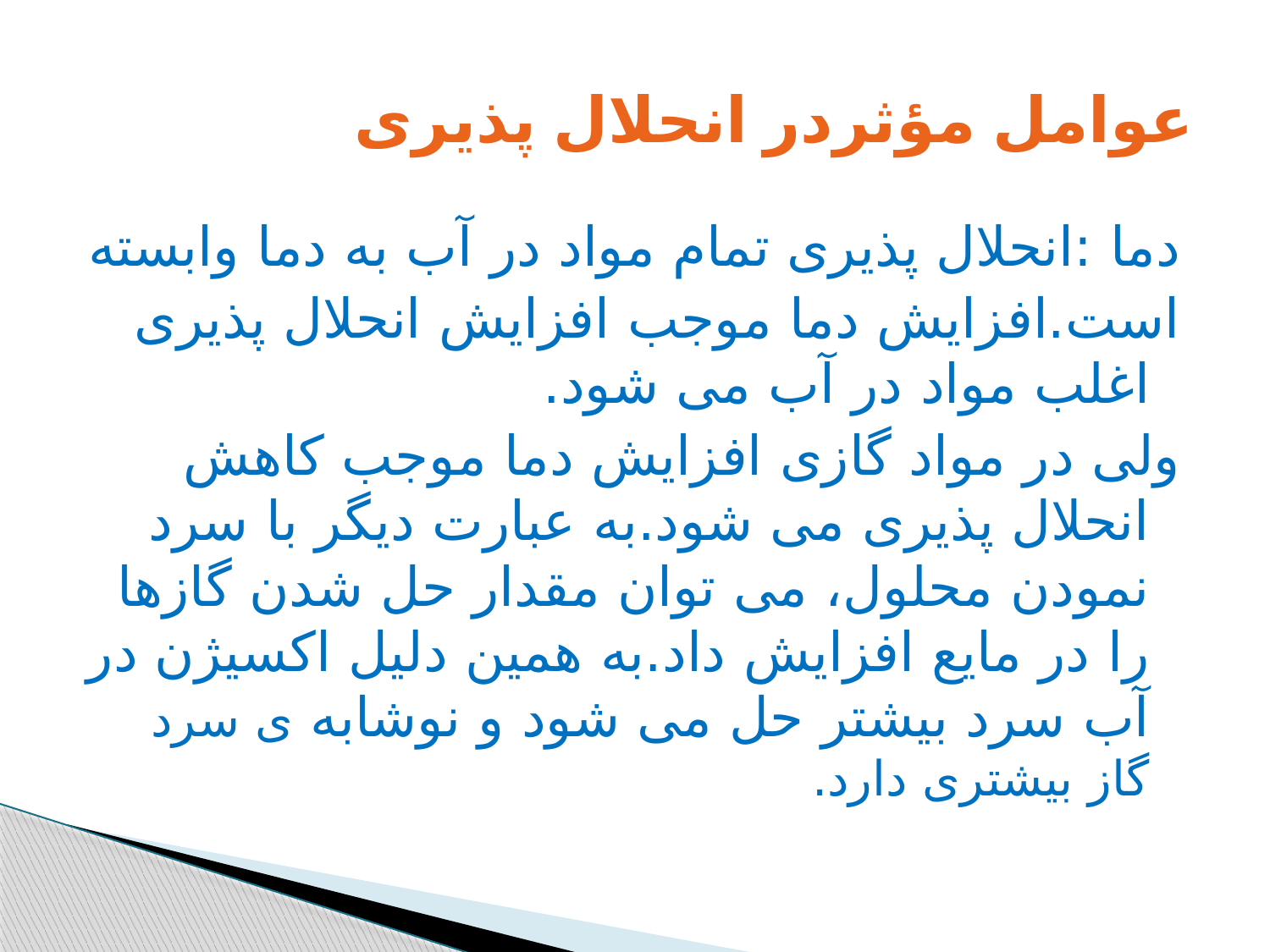

# عوامل مؤثردر انحلال پذیری
دما :انحلال پذیری تمام مواد در آب به دما وابسته
	است.افزایش دما موجب افزایش انحلال پذیری اغلب مواد در آب می شود.
ولی در مواد گازی افزایش دما موجب کاهش انحلال پذیری می شود.به عبارت دیگر با سرد نمودن محلول، می توان مقدار حل شدن گازها را در مایع افزایش داد.به همین دلیل اکسیژن در آب سرد بیشتر حل می شود و نوشابه ی سرد گاز بیشتری دارد.